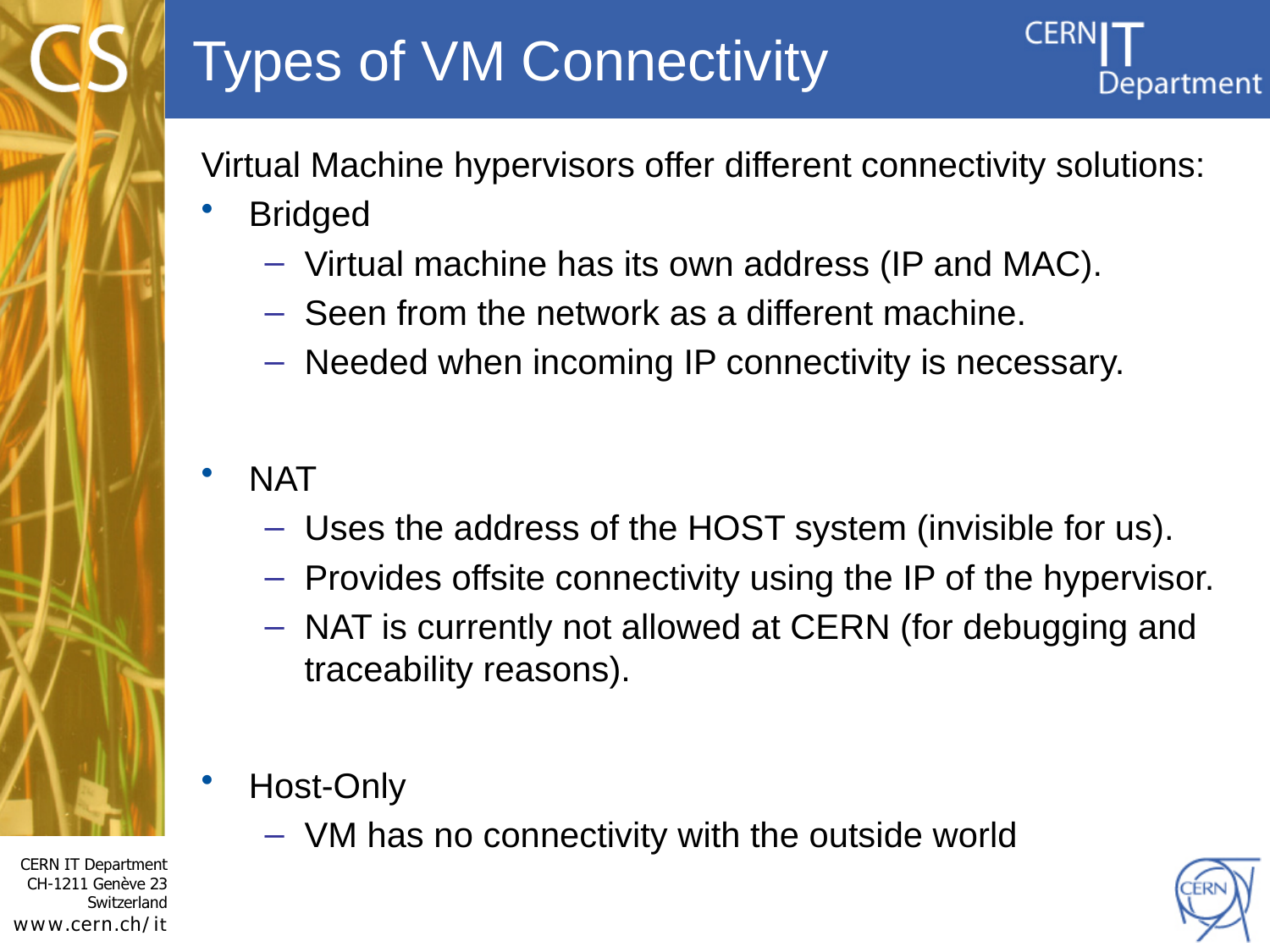

# Types of VM Connectivity
Virtual Machine hypervisors offer different connectivity solutions:
Bridged
Virtual machine has its own address (IP and MAC).
Seen from the network as a different machine.
Needed when incoming IP connectivity is necessary.

NAT
Uses the address of the HOST system (invisible for us).
Provides offsite connectivity using the IP of the hypervisor.
NAT is currently not allowed at CERN (for debugging and traceability reasons).

Host-Only
VM has no connectivity with the outside world